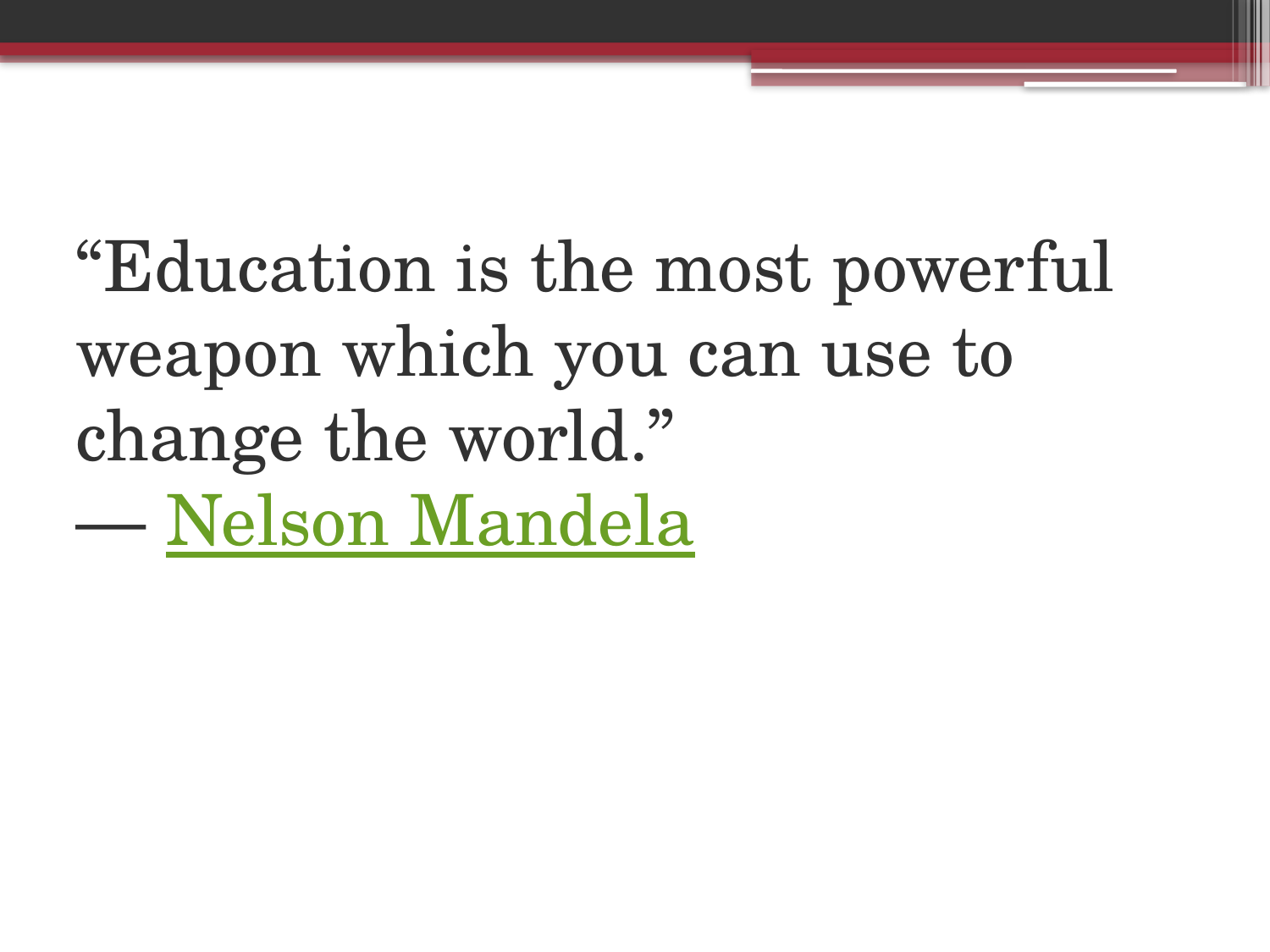

# “Education is the most powerful weapon which you can use to change the world.” ― Nelson Mandela